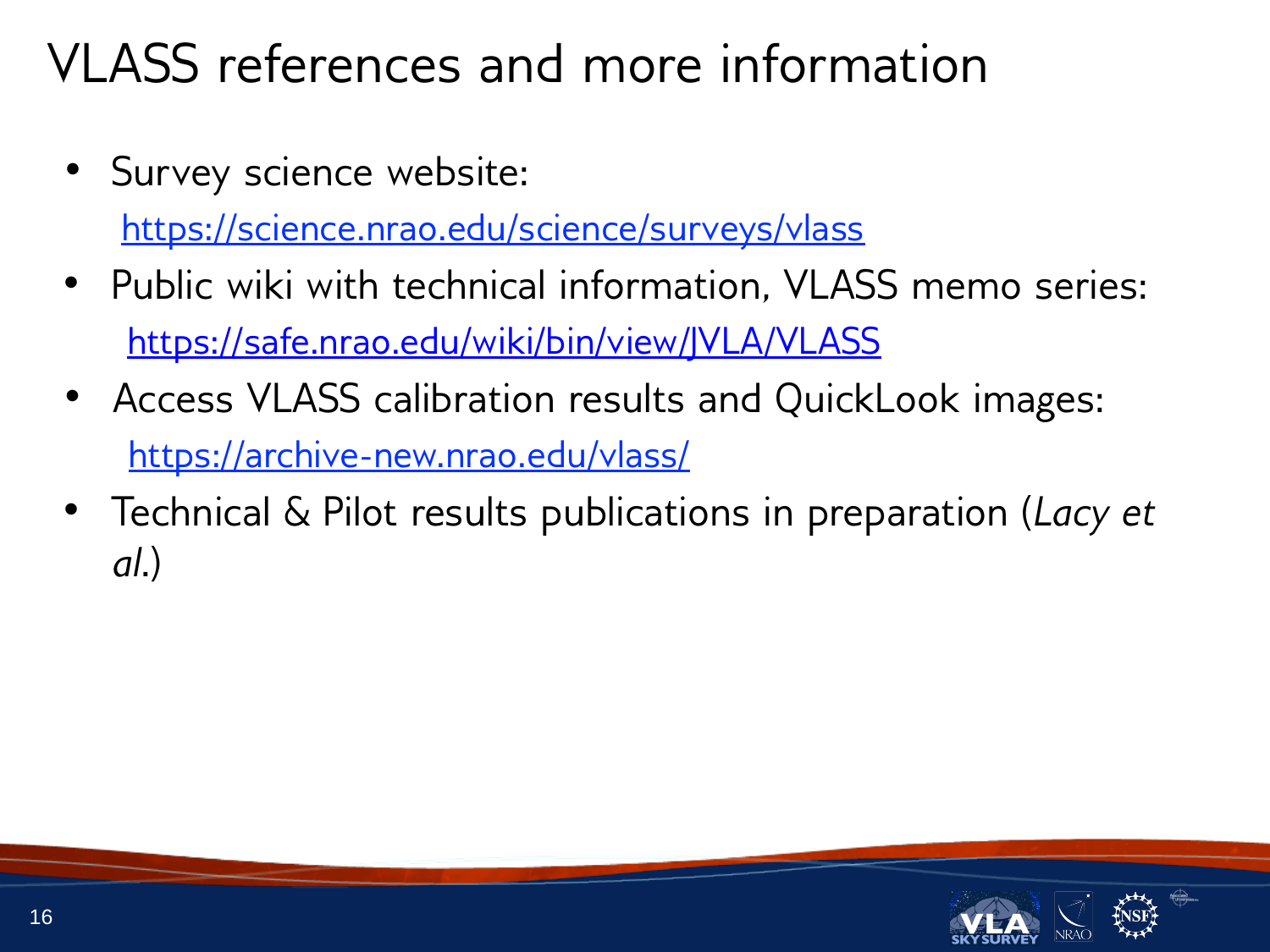

VLASS references and more information
Survey science website:
https://science.nrao.edu/science/surveys/vlass
Public wiki with technical information, VLASS memo series:
https://safe.nrao.edu/wiki/bin/view/JVLA/VLASS
Access VLASS calibration results and QuickLook images:
https://archive-new.nrao.edu/vlass/
Technical & Pilot results publications in preparation (Lacy et al.)